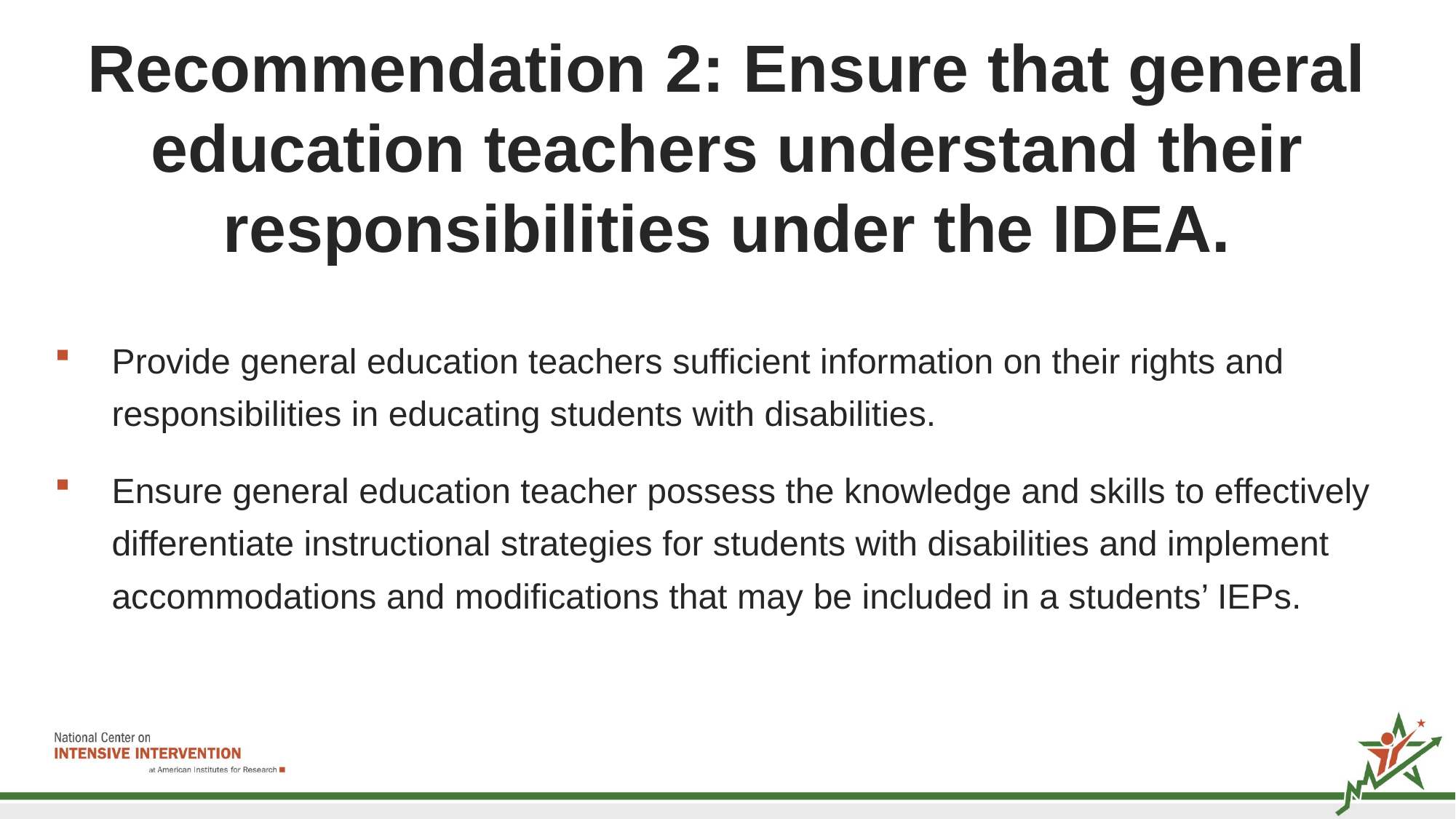

# Recommendation 2: Ensure that general education teachers understand their responsibilities under the IDEA.
Provide general education teachers sufficient information on their rights and responsibilities in educating students with disabilities.
Ensure general education teacher possess the knowledge and skills to effectively differentiate instructional strategies for students with disabilities and implement accommodations and modifications that may be included in a students’ IEPs.